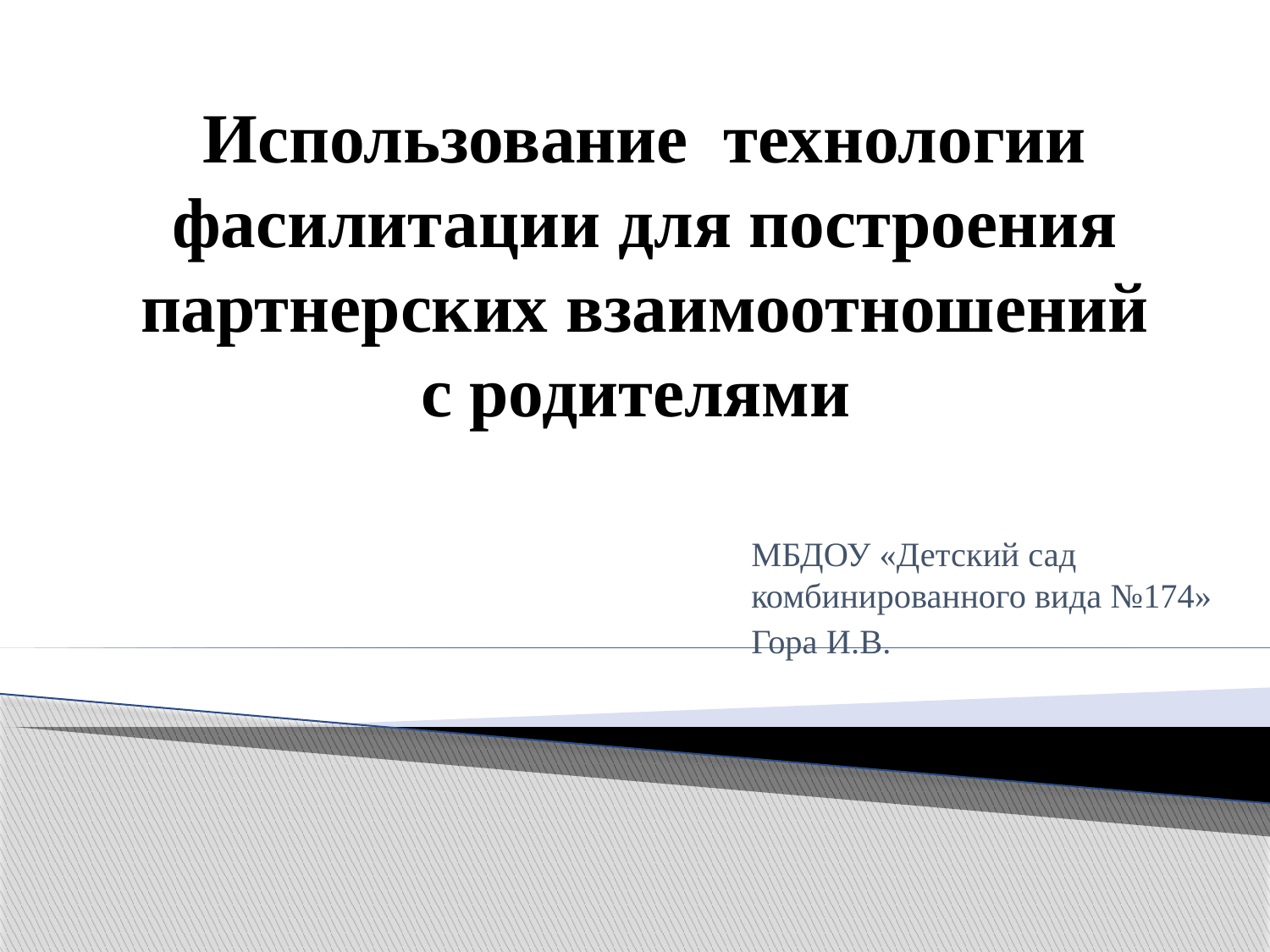

# Использование  технологии фасилитации для построения партнерских взаимоотношений с родителями
МБДОУ «Детский сад комбинированного вида №174»
Гора И.В.